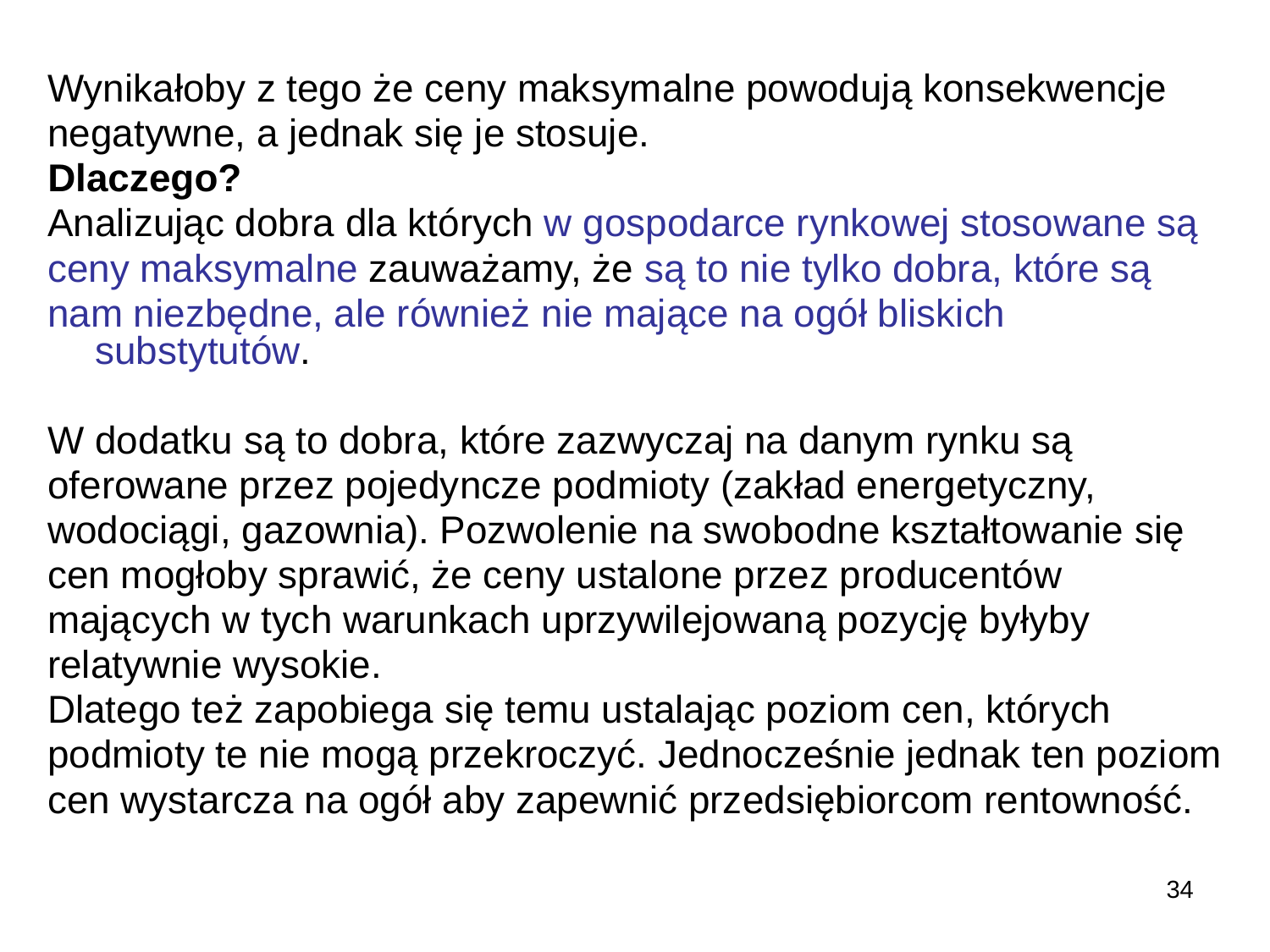

Wynikałoby z tego że ceny maksymalne powodują konsekwencje
negatywne, a jednak się je stosuje.
Dlaczego?
Analizując dobra dla których w gospodarce rynkowej stosowane są
ceny maksymalne zauważamy, że są to nie tylko dobra, które są
nam niezbędne, ale również nie mające na ogół bliskich substytutów.

W dodatku są to dobra, które zazwyczaj na danym rynku są
oferowane przez pojedyncze podmioty (zakład energetyczny,
wodociągi, gazownia). Pozwolenie na swobodne kształtowanie się
cen mogłoby sprawić, że ceny ustalone przez producentów
mających w tych warunkach uprzywilejowaną pozycję byłyby
relatywnie wysokie.
Dlatego też zapobiega się temu ustalając poziom cen, których
podmioty te nie mogą przekroczyć. Jednocześnie jednak ten poziom
cen wystarcza na ogół aby zapewnić przedsiębiorcom rentowność.
34